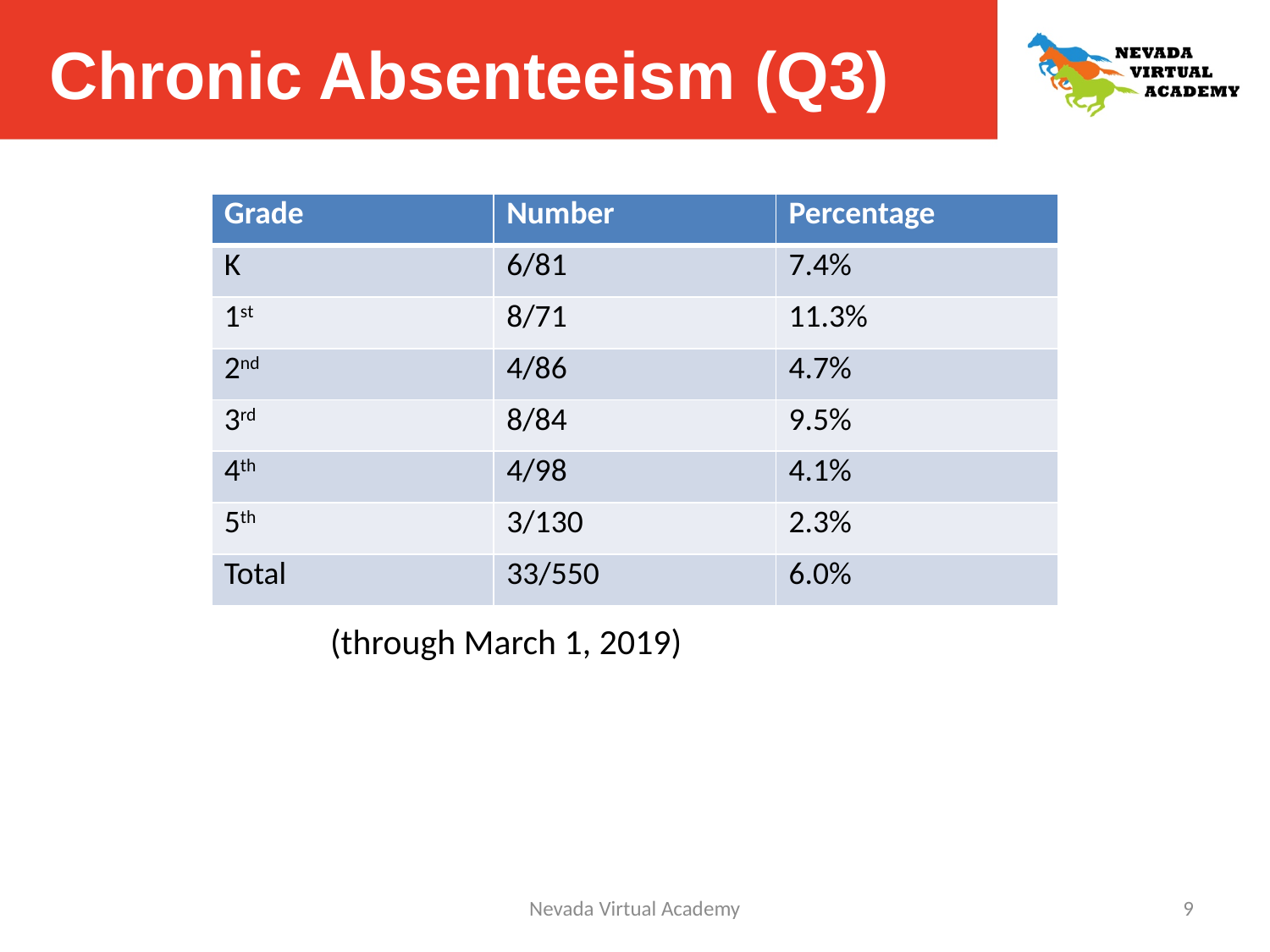

# Chronic Absenteeism (Q3)
| Grade | Number | Percentage |
| --- | --- | --- |
| K | 6/81 | 7.4% |
| 1st | 8/71 | 11.3% |
| 2nd | 4/86 | 4.7% |
| 3rd | 8/84 | 9.5% |
| 4th | 4/98 | 4.1% |
| 5th | 3/130 | 2.3% |
| Total | 33/550 | 6.0% |

		(through March 1, 2019)

Nevada Virtual Academy
9